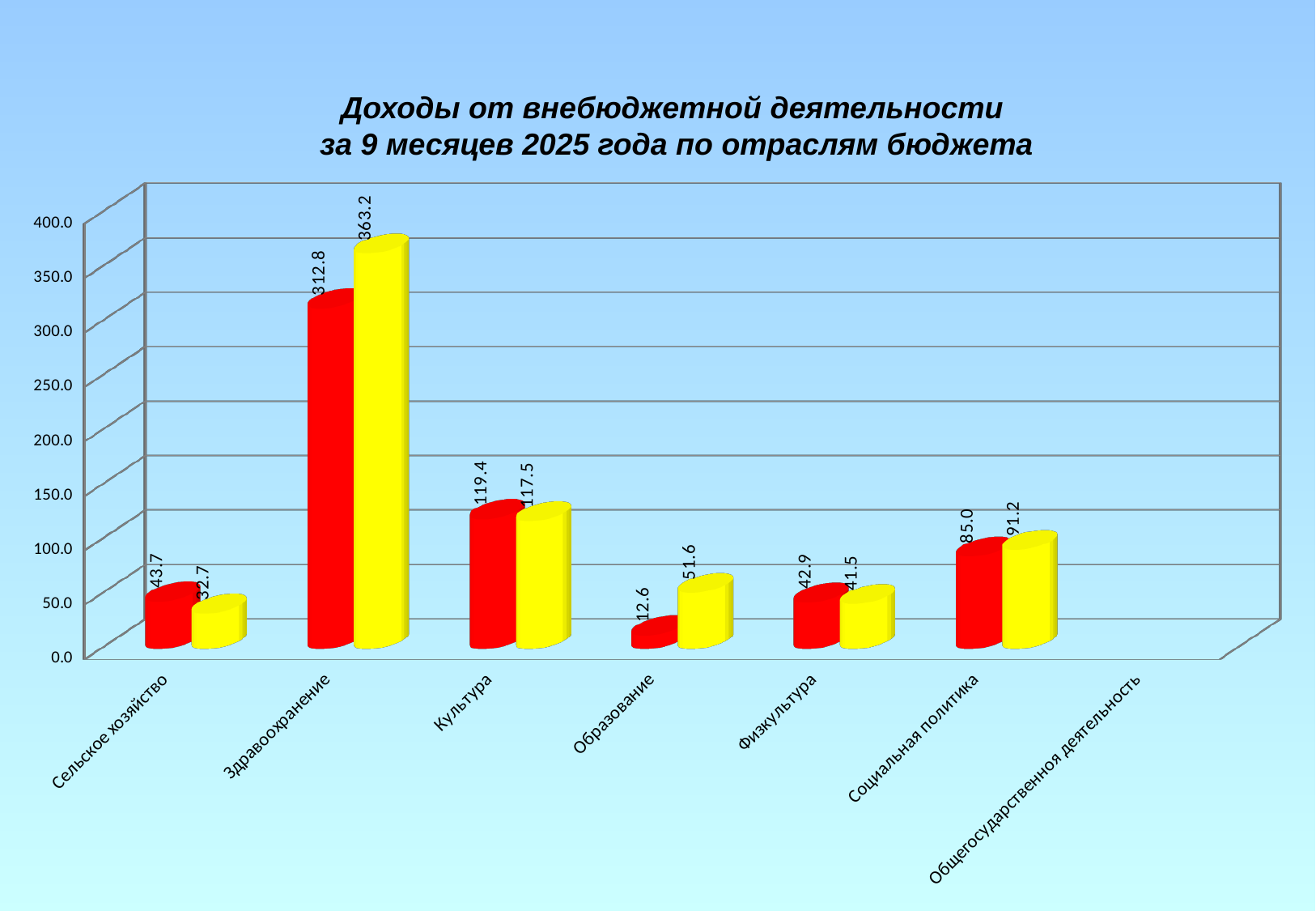

Доходы от внебюджетной деятельности
за 9 месяцев 2025 года по отраслям бюджета

[unsupported chart]